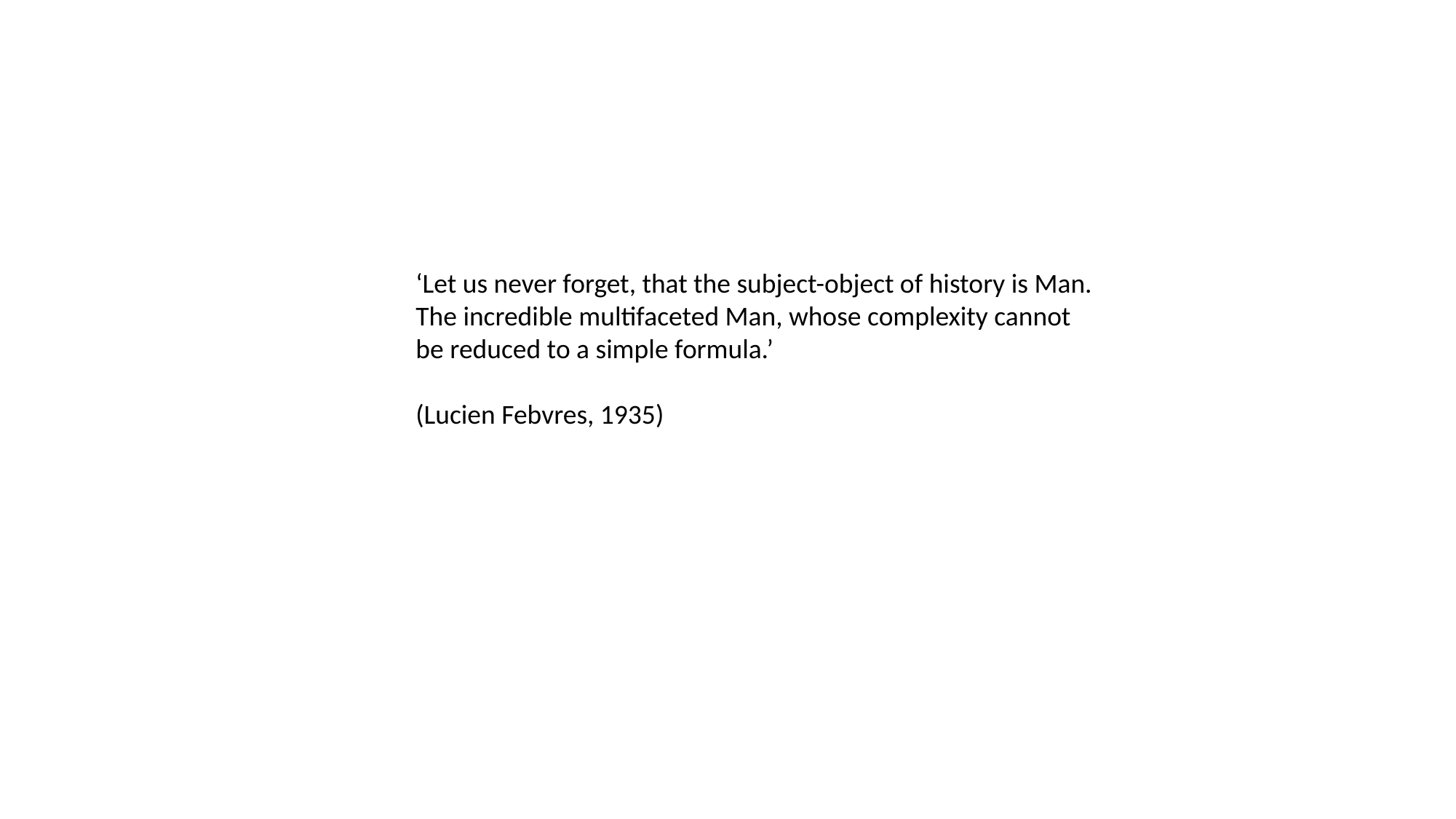

‘Let us never forget, that the subject-object of history is Man. The incredible multifaceted Man, whose complexity cannot be reduced to a simple formula.’

(Lucien Febvres, 1935)